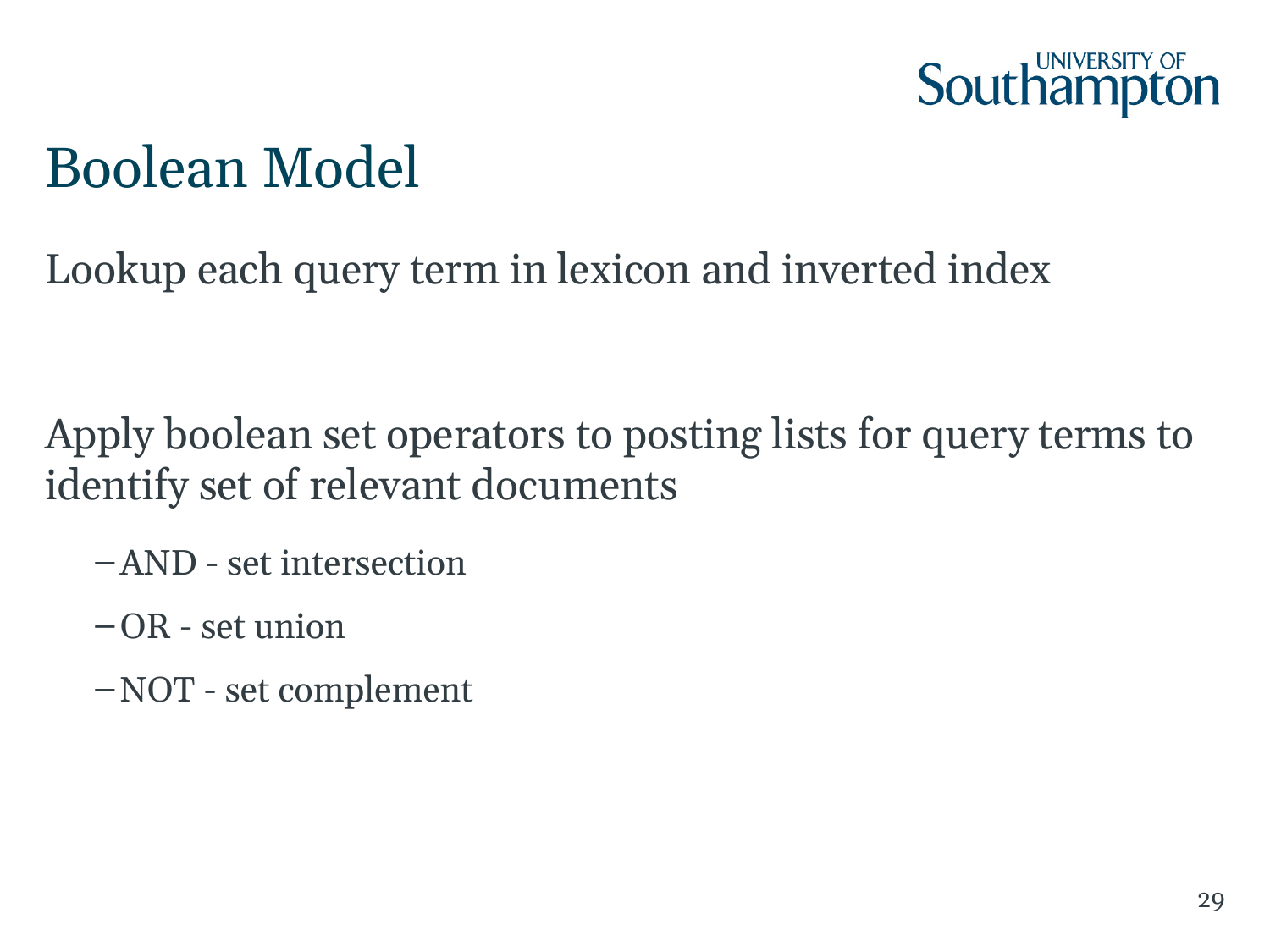

# Boolean Model
Lookup each query term in lexicon and inverted index

Apply boolean set operators to posting lists for query terms to identify set of relevant documents
AND - set intersection
OR - set union
NOT - set complement
29